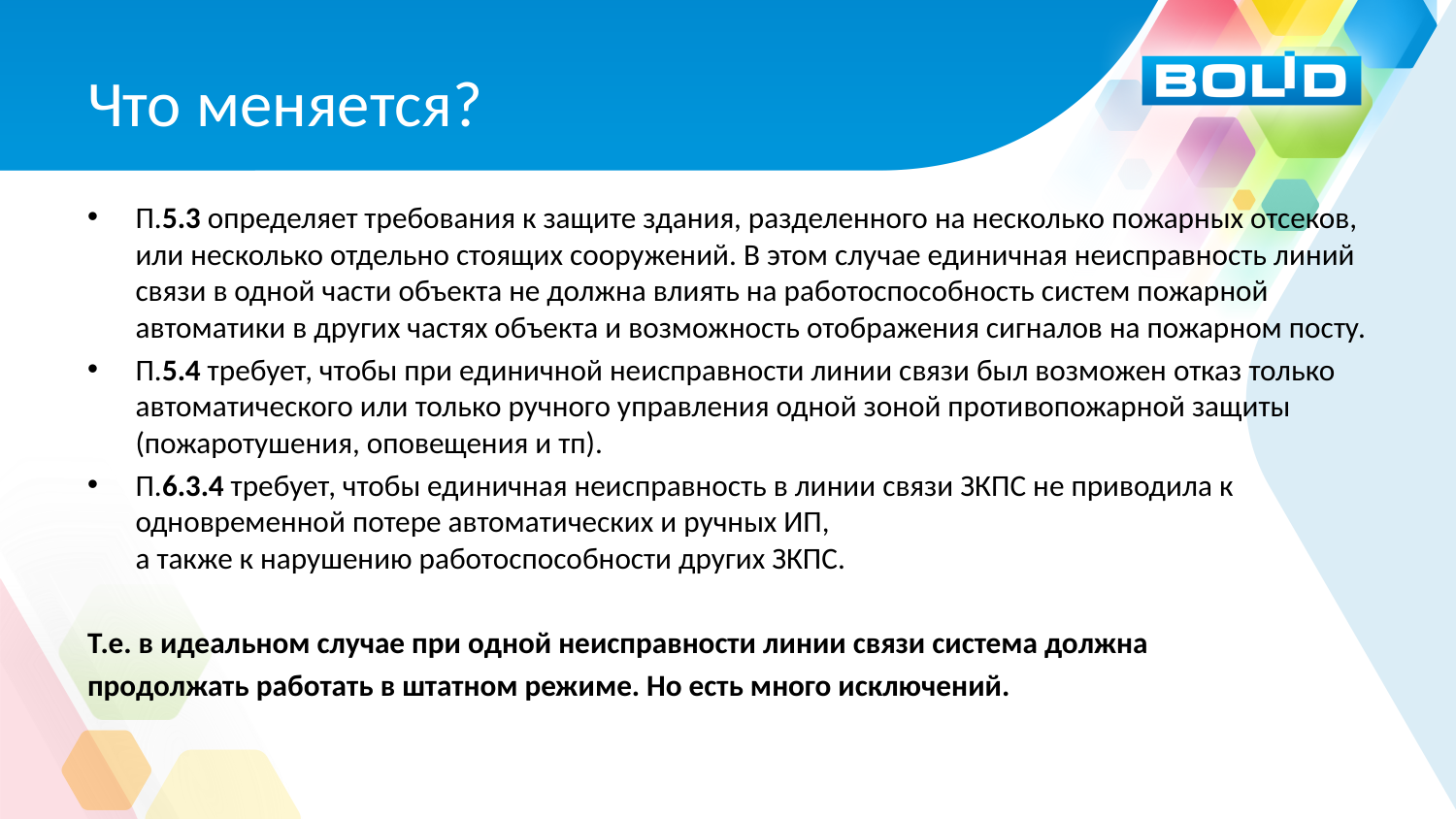

# Что меняется?
П.5.3 определяет требования к защите здания, разделенного на несколько пожарных отсеков, или несколько отдельно стоящих сооружений. В этом случае единичная неисправность линий связи в одной части объекта не должна влиять на работоспособность систем пожарной автоматики в других частях объекта и возможность отображения сигналов на пожарном посту.
П.5.4 требует, чтобы при единичной неисправности линии связи был возможен отказ только автоматического или только ручного управления одной зоной противопожарной защиты (пожаротушения, оповещения и тп).
П.6.3.4 требует, чтобы единичная неисправность в линии связи ЗКПС не приводила к одновременной потере автоматических и ручных ИП,
а также к нарушению работоспособности других ЗКПС.

Т.е. в идеальном случае при одной неисправности линии связи система должна
продолжать работать в штатном режиме. Но есть много исключений.